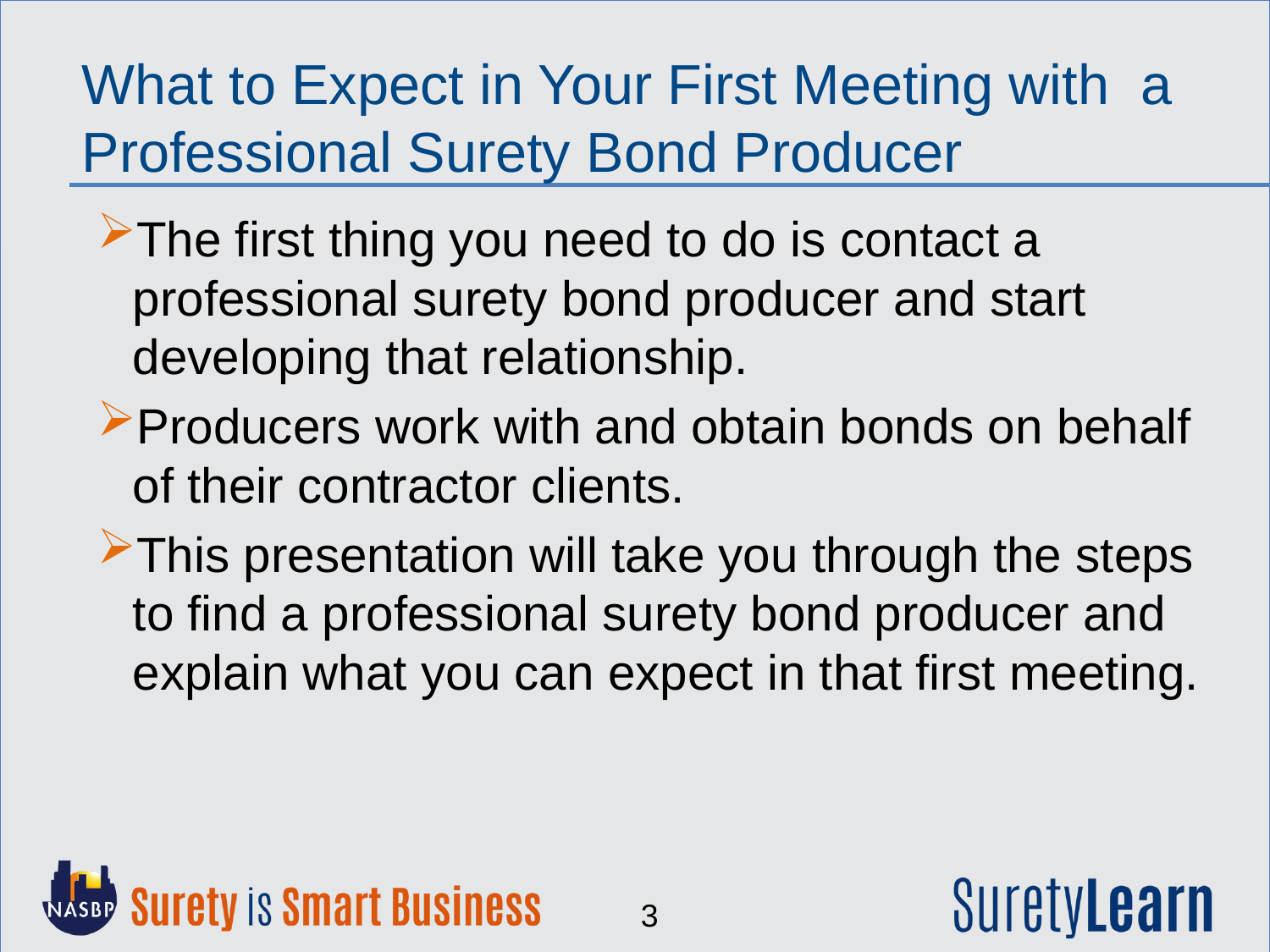

What to Expect in Your First Meeting with  a Professional Surety Bond Producer
The first thing you need to do is contact a professional surety bond producer and start developing that relationship.
Producers work with and obtain bonds on behalf of their contractor clients.
This presentation will take you through the steps to find a professional surety bond producer and explain what you can expect in that first meeting.

3